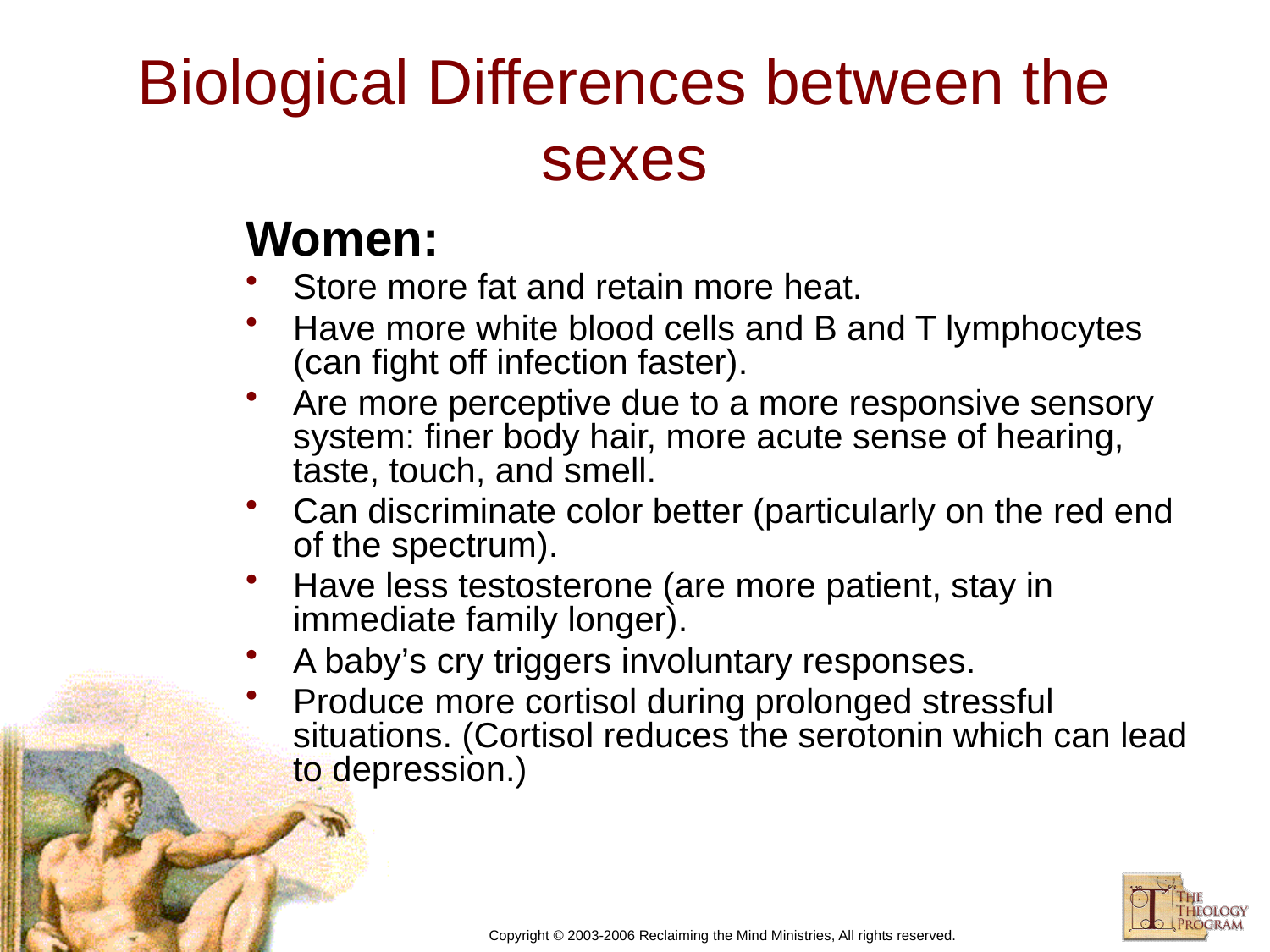

# Biological Differences between the sexes
Women:
Store more fat and retain more heat.
Have more white blood cells and B and T lymphocytes (can fight off infection faster).
Are more perceptive due to a more responsive sensory system: finer body hair, more acute sense of hearing, taste, touch, and smell.
Can discriminate color better (particularly on the red end of the spectrum).
Have less testosterone (are more patient, stay in immediate family longer).
A baby’s cry triggers involuntary responses.
Produce more cortisol during prolonged stressful situations. (Cortisol reduces the serotonin which can lead to depression.)
Copyright © 2003-2006 Reclaiming the Mind Ministries, All rights reserved.